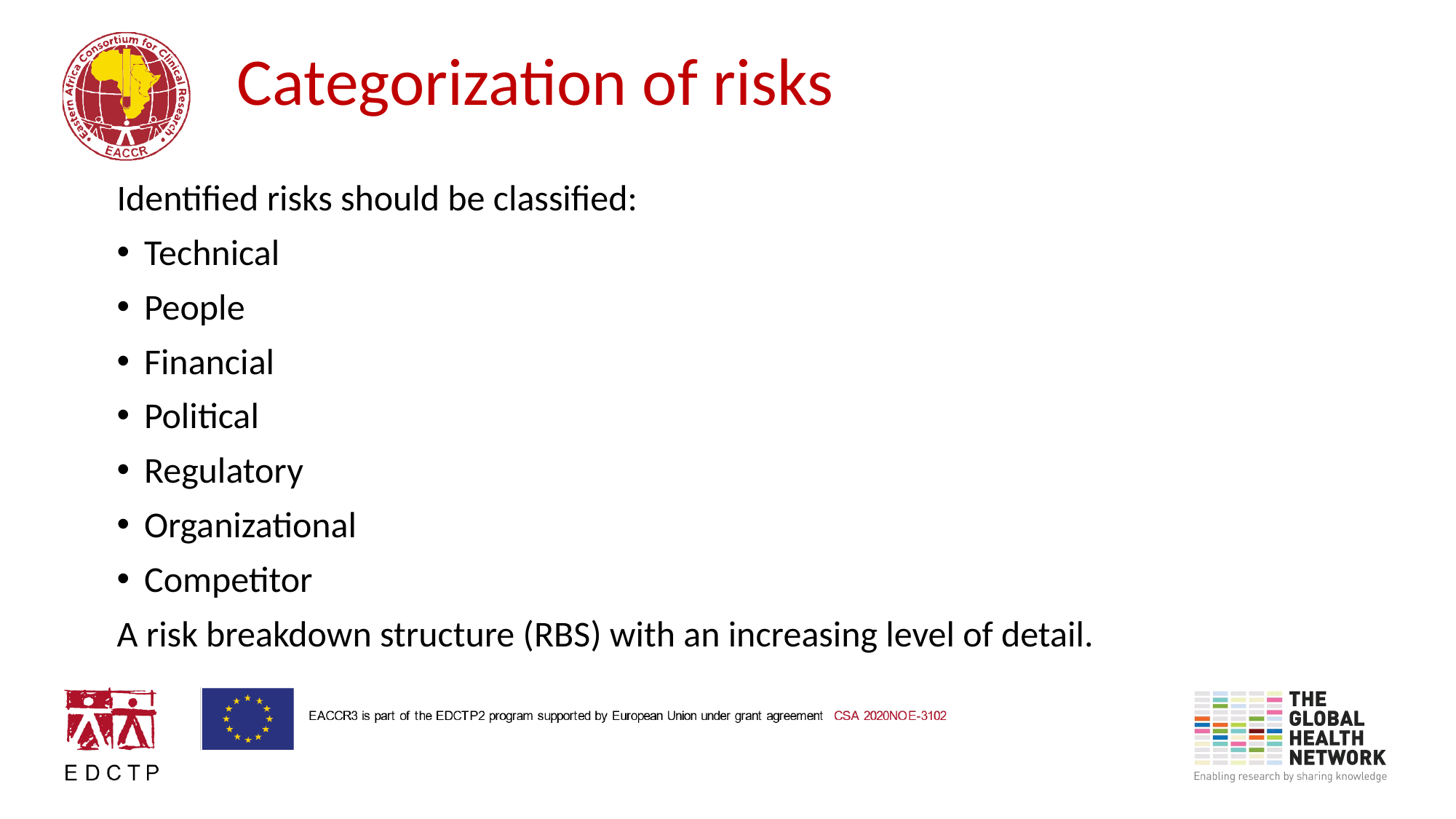

# Categorization of risks
Identified risks should be classified:
Technical
People
Financial
Political
Regulatory
Organizational
Competitor
A risk breakdown structure (RBS) with an increasing level of detail.